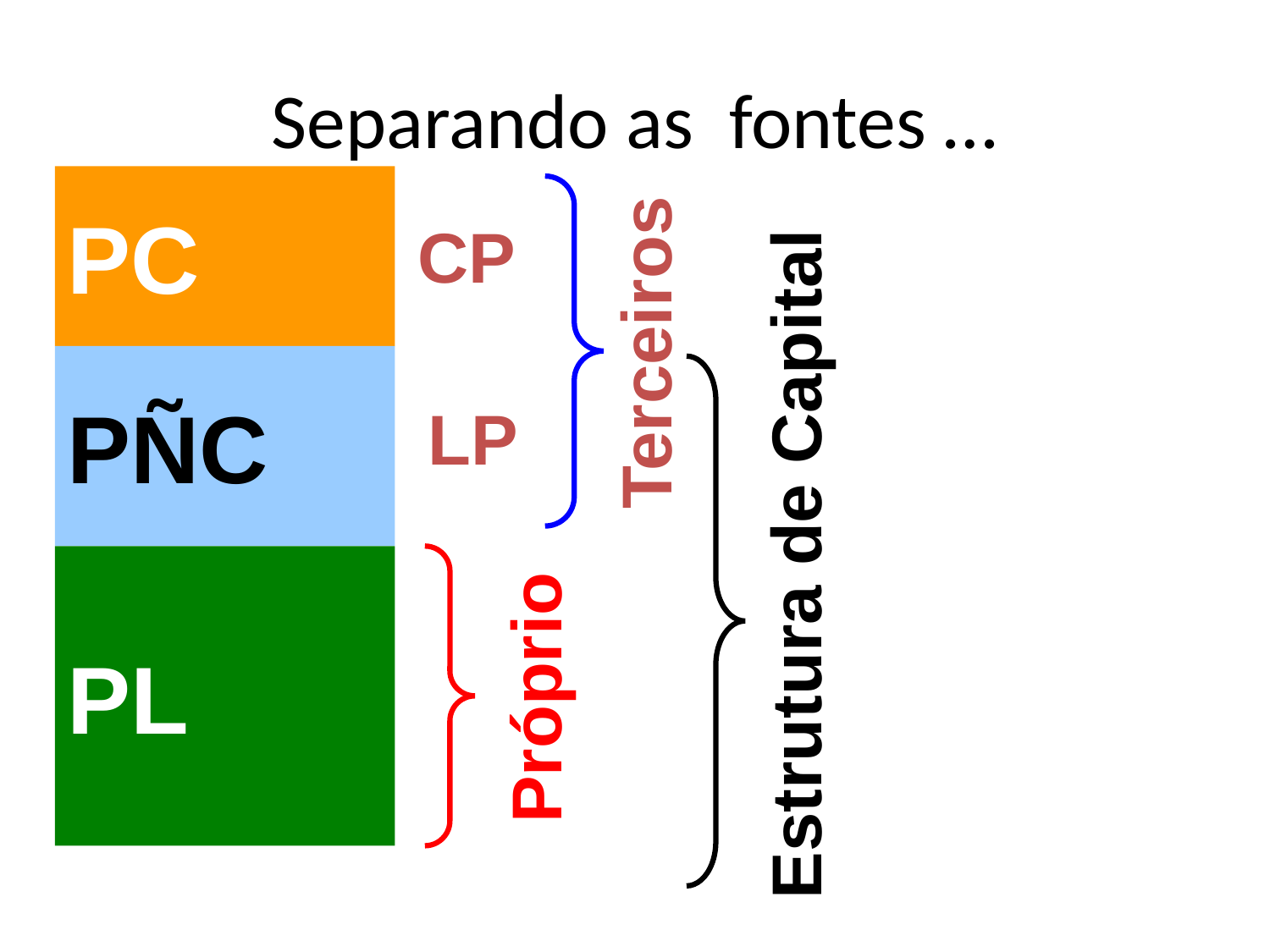

# Separando as  fontes …
PC

CP
Terceiros
PÑC

LP
Estrutura de Capital
PL

Próprio